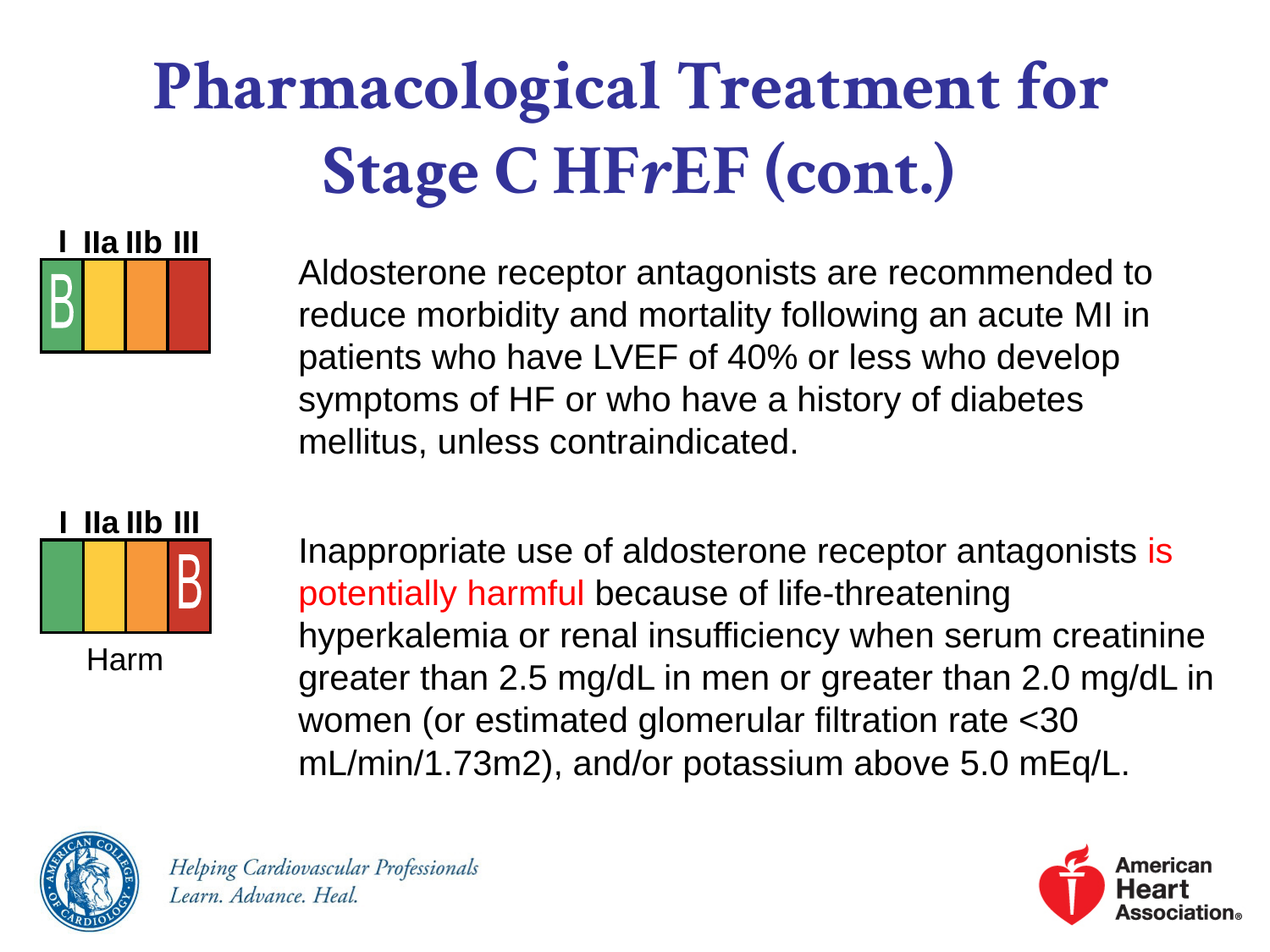

# Pharmacological Treatment for Stage C HFrEF (cont.)
I
IIa
IIb
III

B
Aldosterone receptor antagonists are recommended to reduce morbidity and mortality following an acute MI in patients who have LVEF of 40% or less who develop symptoms of HF or who have a history of diabetes mellitus, unless contraindicated.

Inappropriate use of aldosterone receptor antagonists is potentially harmful because of life-threatening hyperkalemia or renal insufficiency when serum creatinine greater than 2.5 mg/dL in men or greater than 2.0 mg/dL in women (or estimated glomerular filtration rate <30 mL/min/1.73m2), and/or potassium above 5.0 mEq/L.
I
IIa
IIb
III

B
Harm